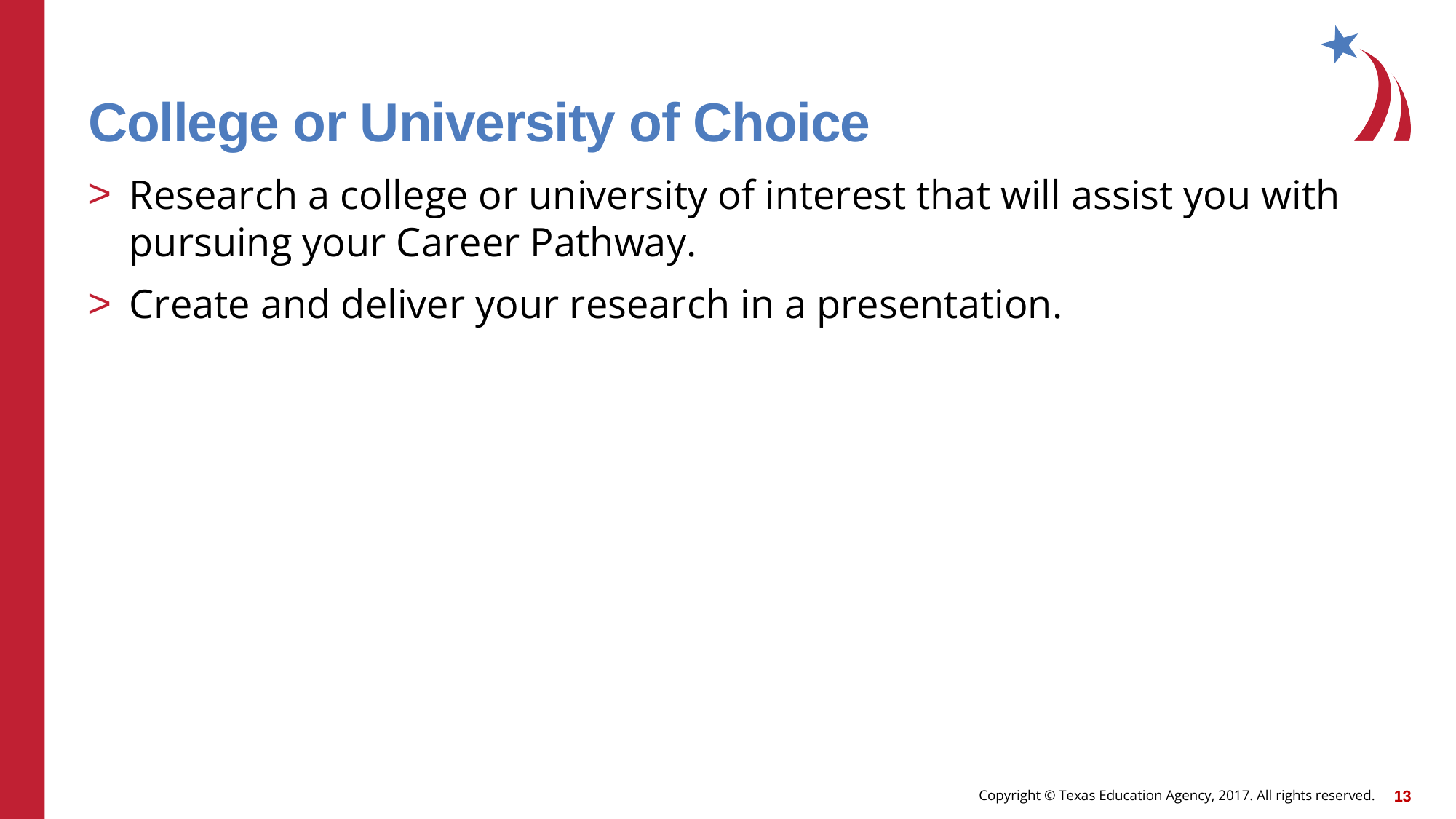

# College or University of Choice
Research a college or university of interest that will assist you with pursuing your Career Pathway.
Create and deliver your research in a presentation.